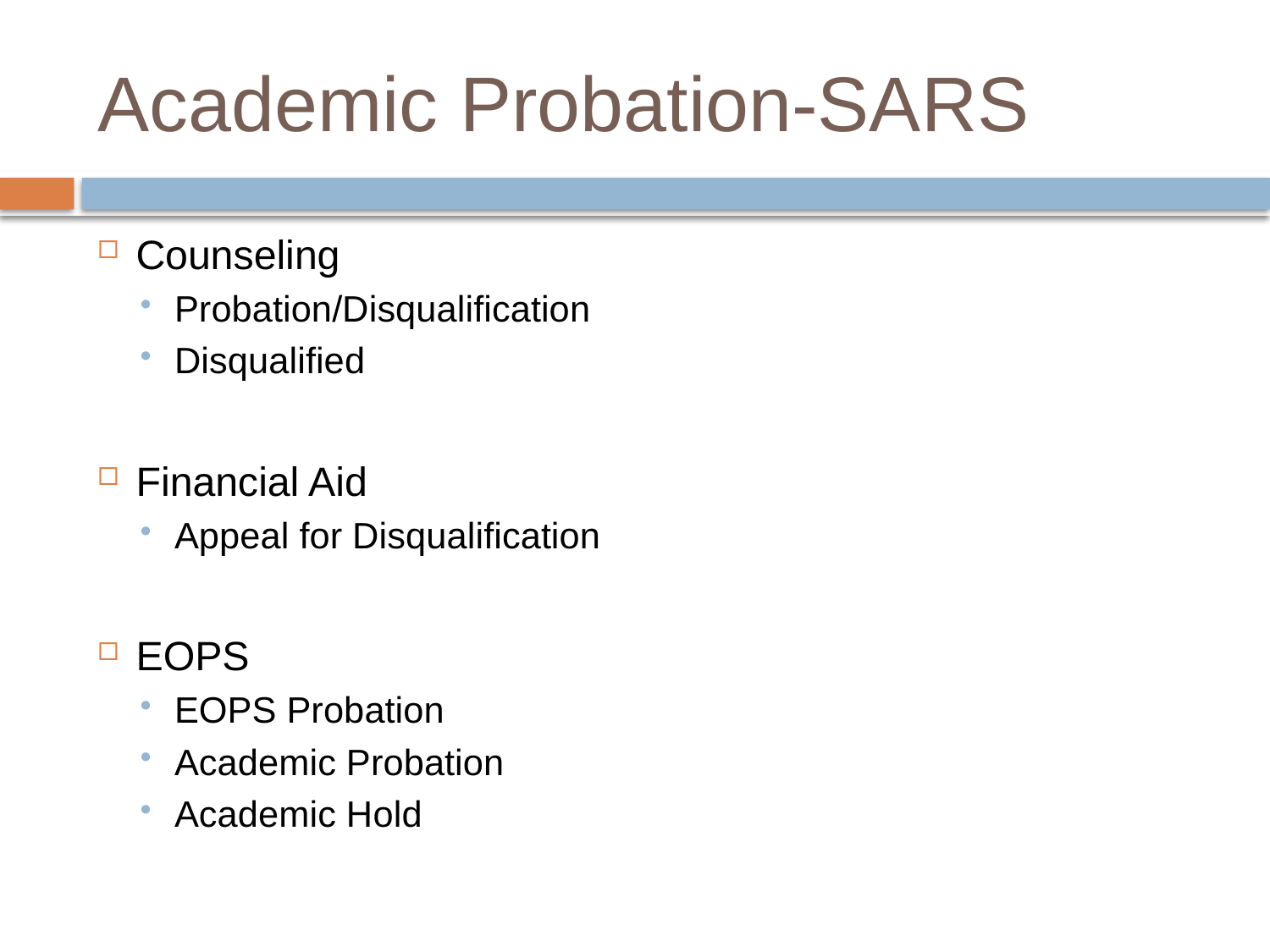

# Academic Probation-SARS
Counseling
Probation/Disqualification
Disqualified

Financial Aid
Appeal for Disqualification

EOPS
EOPS Probation
Academic Probation
Academic Hold